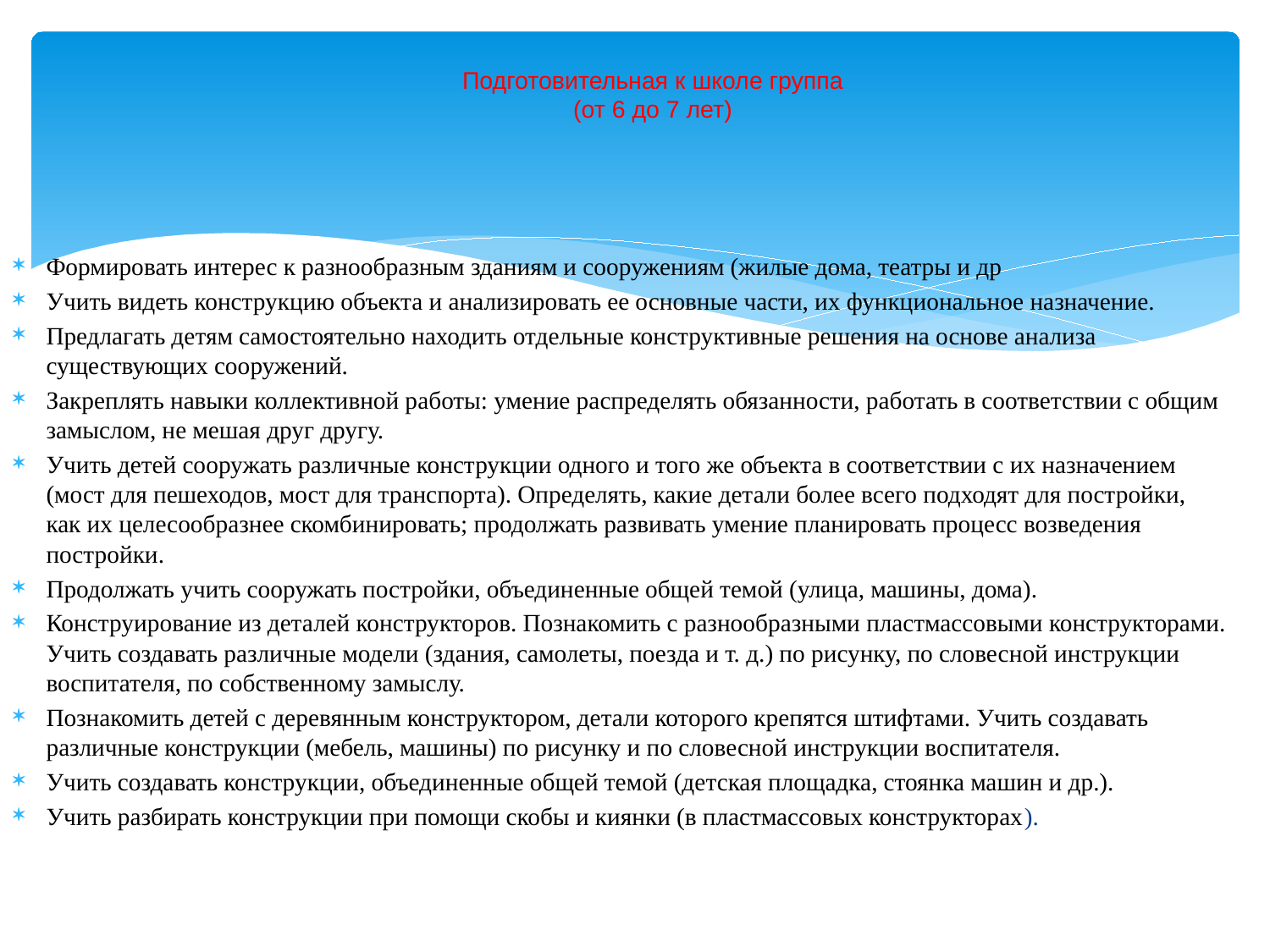

# Подготовительная к школе группа (от 6 до 7 лет)

Формировать интерес к разнообразным зданиям и сооружениям (жилые дома, театры и др
Учить видеть конструкцию объекта и анализировать ее основные части, их функциональное назначение.
Предлагать детям самостоятельно находить отдельные конструктивные решения на основе анализа существующих сооружений.
Закреплять навыки коллективной работы: умение распределять обязанности, работать в соответствии с общим замыслом, не мешая друг другу.
Учить детей сооружать различные конструкции одного и того же объекта в соответствии с их назначением (мост для пешеходов, мост для транспорта). Определять, какие детали более всего подходят для постройки, как их целесообразнее скомбинировать; продолжать развивать умение планировать процесс возведения постройки.
Продолжать учить сооружать постройки, объединенные общей темой (улица, машины, дома).
Конструирование из деталей конструкторов. Познакомить с разнообразными пластмассовыми конструкторами. Учить создавать различные модели (здания, самолеты, поезда и т. д.) по рисунку, по словесной инструкции воспитателя, по собственному замыслу.
Познакомить детей с деревянным конструктором, детали которого крепятся штифтами. Учить создавать различные конструкции (мебель, машины) по рисунку и по словесной инструкции воспитателя.
Учить создавать конструкции, объединенные общей темой (детская площадка, стоянка машин и др.).
Учить разбирать конструкции при помощи скобы и киянки (в пластмассовых конструкторах).